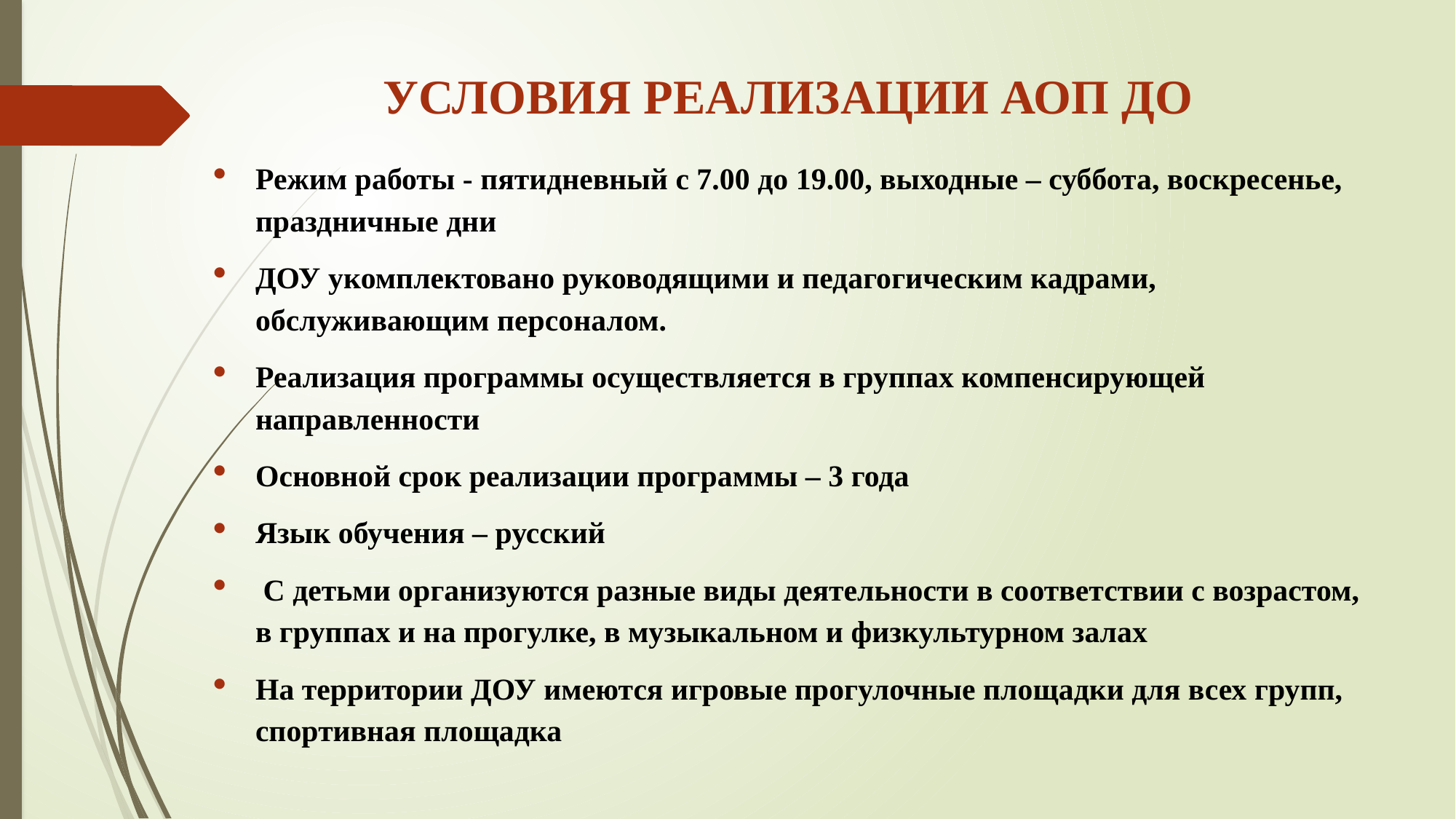

# УСЛОВИЯ РЕАЛИЗАЦИИ АОП ДО
Режим работы - пятидневный с 7.00 до 19.00, выходные – суббота, воскресенье, праздничные дни
ДОУ укомплектовано руководящими и педагогическим кадрами, обслуживающим персоналом.
Реализация программы осуществляется в группах компенсирующей направленности
Основной срок реализации программы – 3 года
Язык обучения – русский
 С детьми организуются разные виды деятельности в соответствии с возрастом, в группах и на прогулке, в музыкальном и физкультурном залах
На территории ДОУ имеются игровые прогулочные площадки для всех групп, спортивная площадка